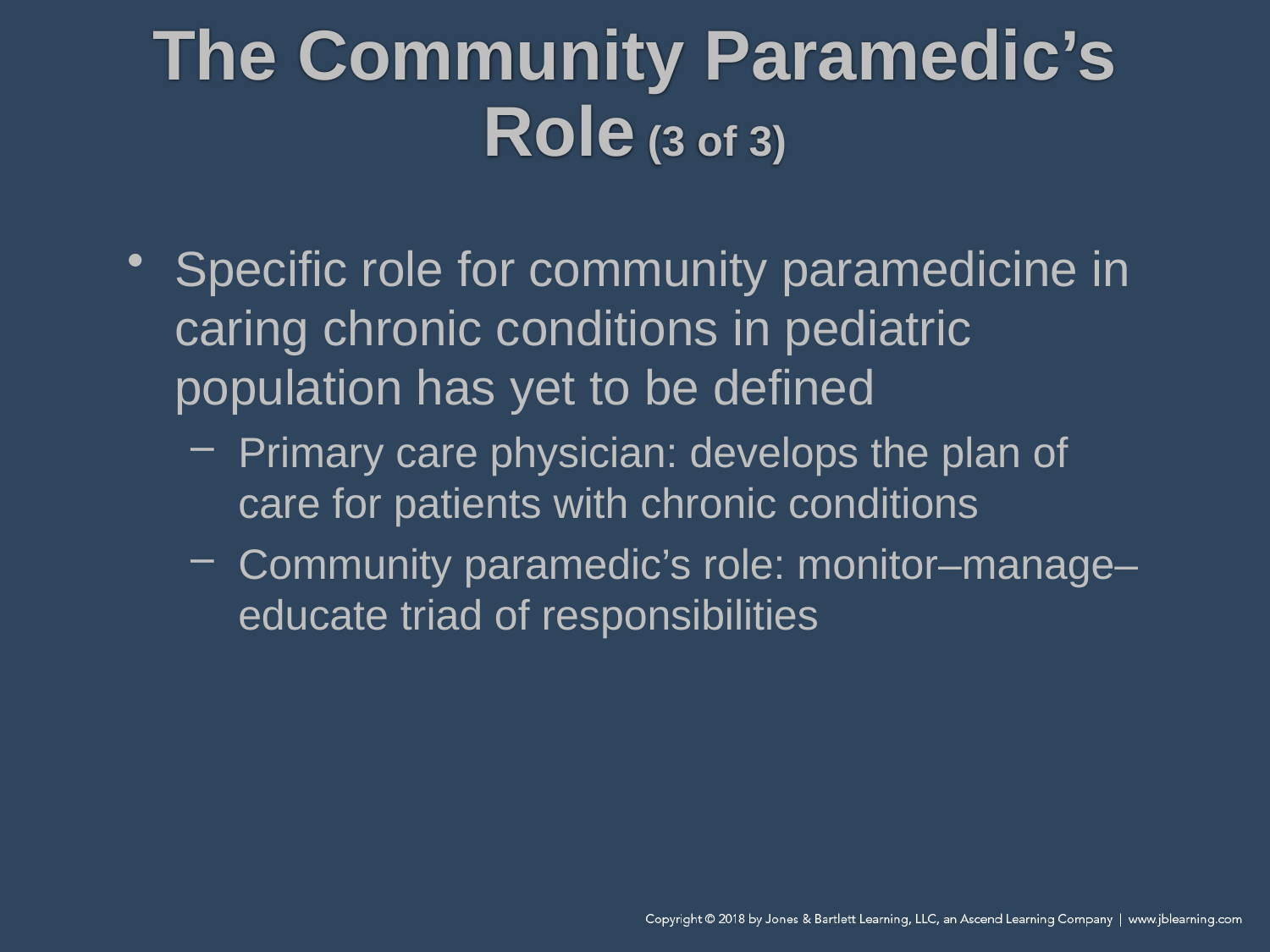

# The Community Paramedic’s Role (3 of 3)
Specific role for community paramedicine in caring chronic conditions in pediatric population has yet to be defined
Primary care physician: develops the plan of care for patients with chronic conditions
Community paramedic’s role: monitor–manage–educate triad of responsibilities